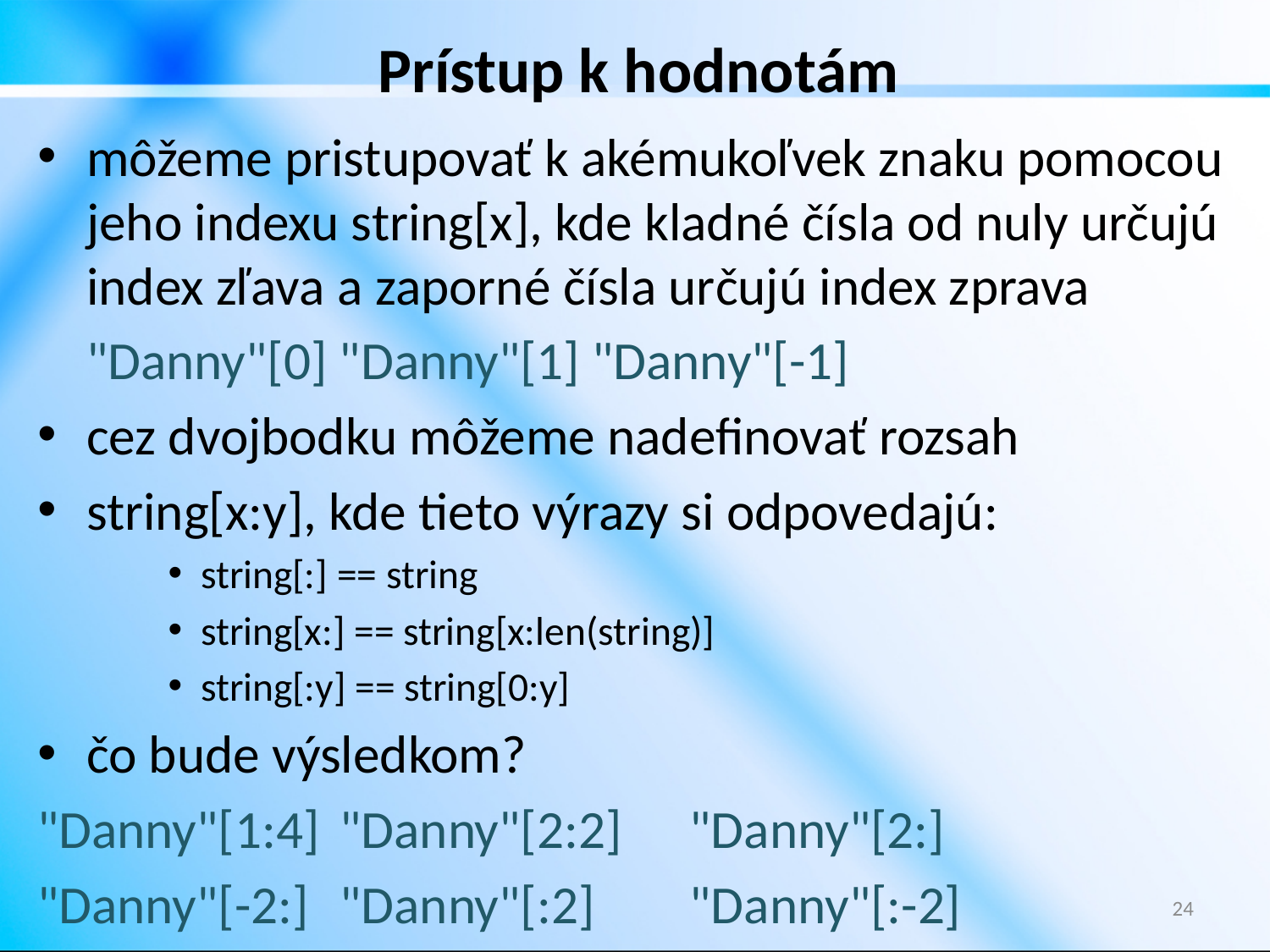

# Prístup k hodnotám
môžeme pristupovať k akémukoľvek znaku pomocou jeho indexu string[x], kde kladné čísla od nuly určujú index zľava a zaporné čísla určujú index zprava
		"Danny"[0] "Danny"[1] "Danny"[-1]
cez dvojbodku môžeme nadefinovať rozsah
string[x:y], kde tieto výrazy si odpovedajú:
string[:] == string
string[x:] == string[x:len(string)]
string[:y] == string[0:y]
čo bude výsledkom?
"Danny"[1:4]	 "Danny"[2:2] 	"Danny"[2:]
"Danny"[-2:]	 "Danny"[:2]	"Danny"[:-2]
24